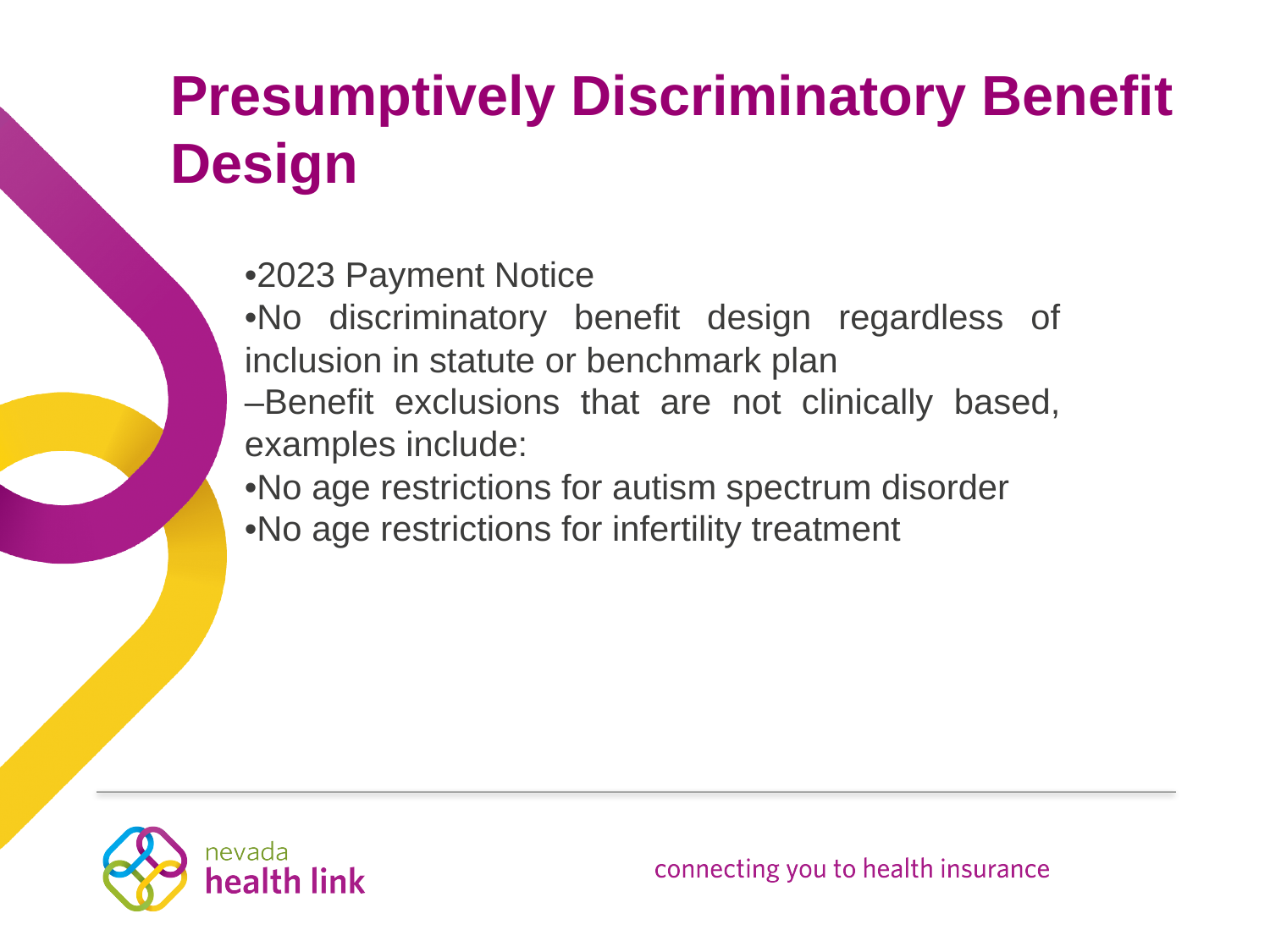

# Presumptively Discriminatory Benefit Design
•2023 Payment Notice
•No discriminatory benefit design regardless of inclusion in statute or benchmark plan
–Benefit exclusions that are not clinically based, examples include:
•No age restrictions for autism spectrum disorder
•No age restrictions for infertility treatment